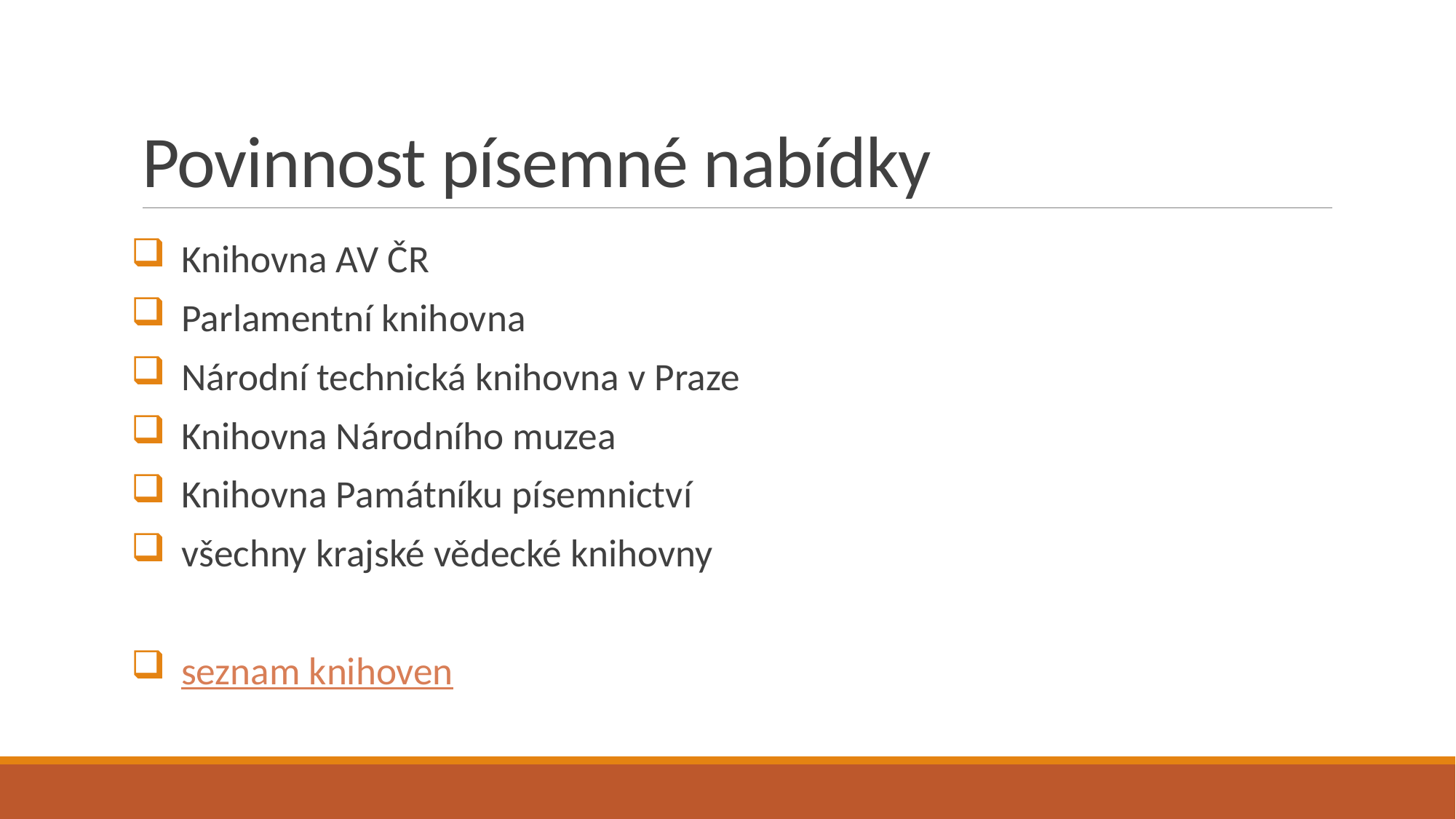

# Povinnost písemné nabídky
Knihovna AV ČR
Parlamentní knihovna
Národní technická knihovna v Praze
Knihovna Národního muzea
Knihovna Památníku písemnictví
všechny krajské vědecké knihovny

seznam knihoven